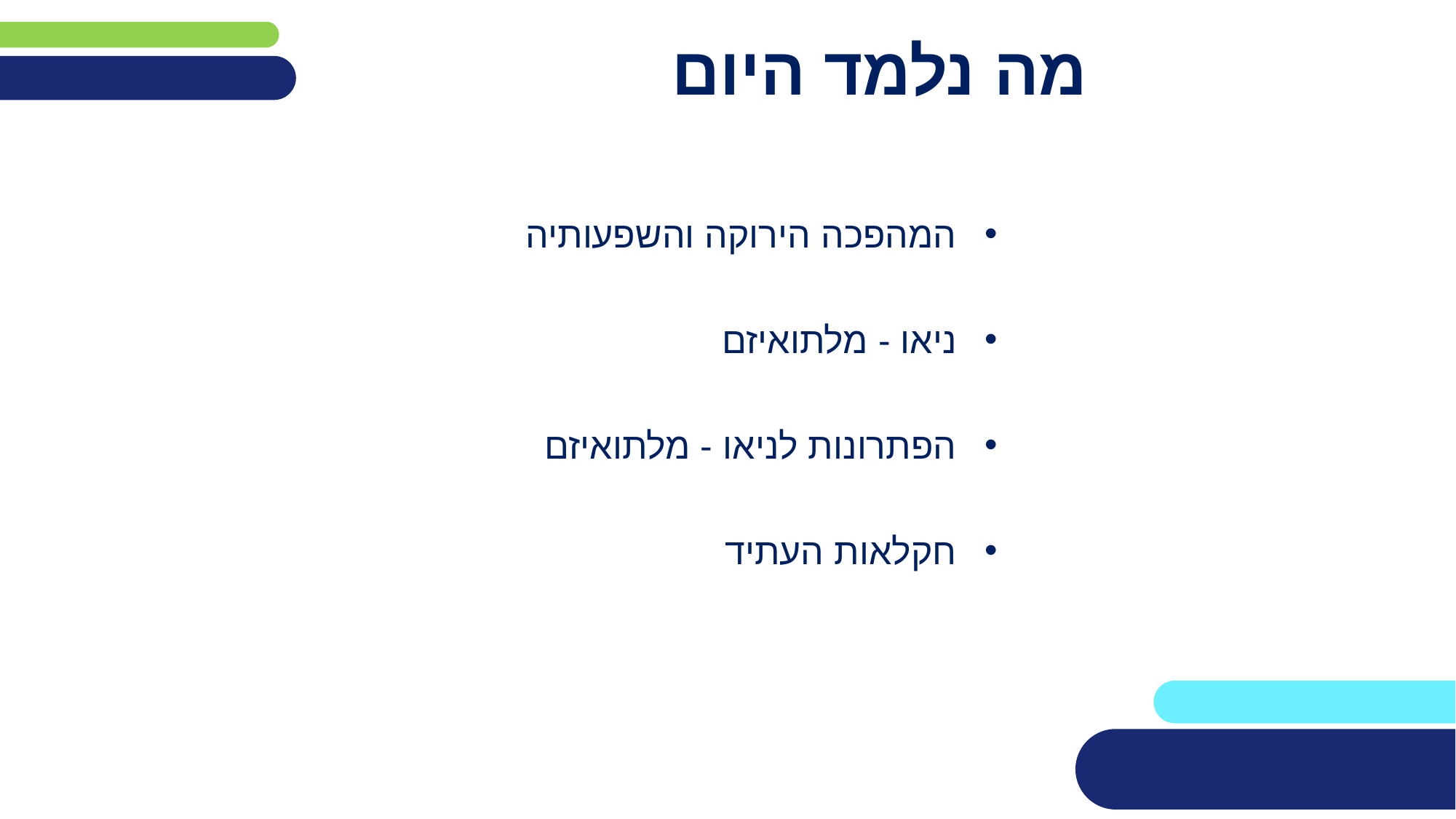

# מה נלמד היום

המהפכה הירוקה והשפעותיה

ניאו - מלתואיזם

הפתרונות לניאו - מלתואיזם

חקלאות העתיד